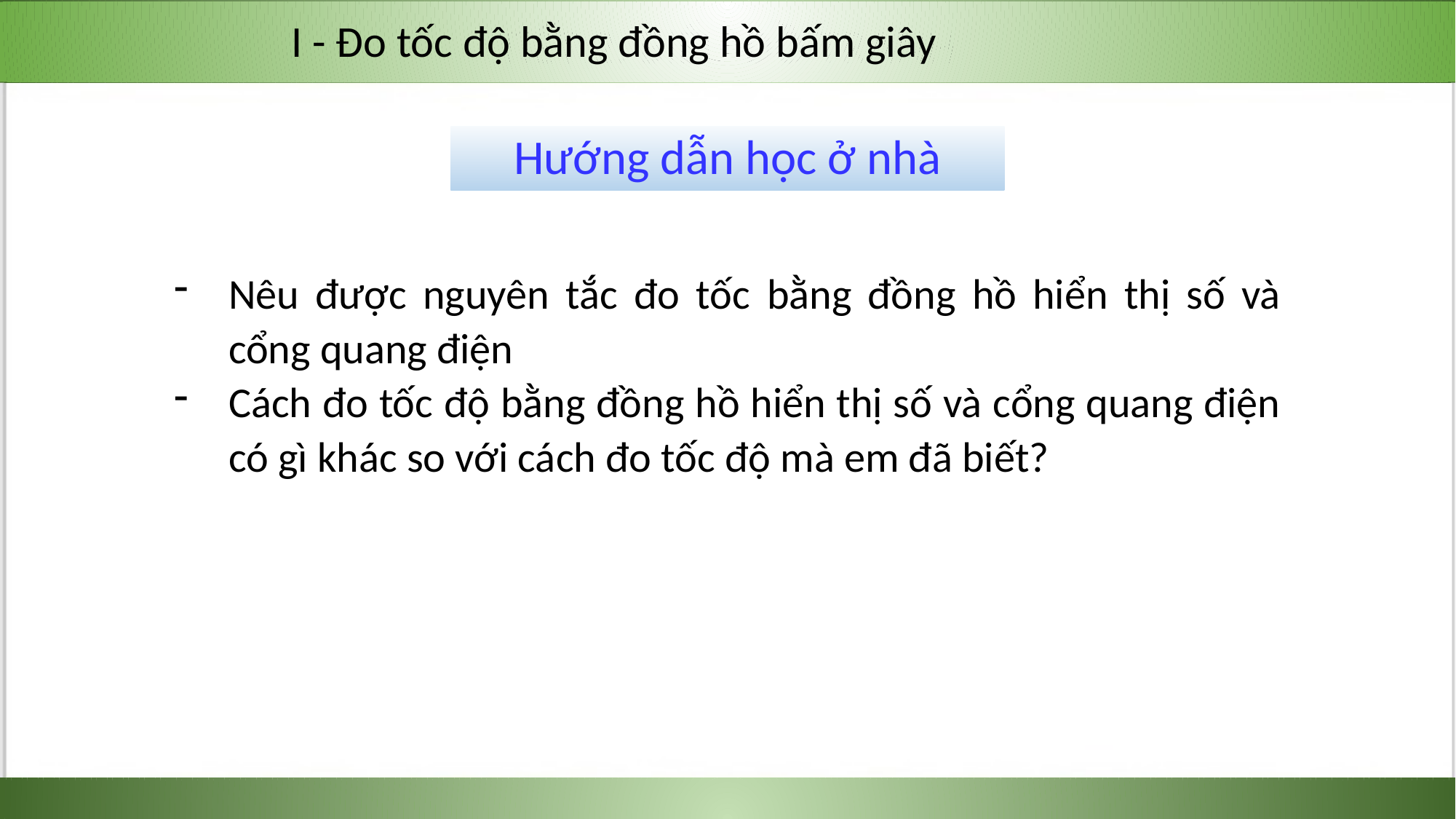

I - Đo tốc độ bằng đồng hồ bấm giây
Hướng dẫn học ở nhà
Nêu được nguyên tắc đo tốc bằng đồng hồ hiển thị số và cổng quang điện
Cách đo tốc độ bằng đồng hồ hiển thị số và cổng quang điện có gì khác so với cách đo tốc độ mà em đã biết?